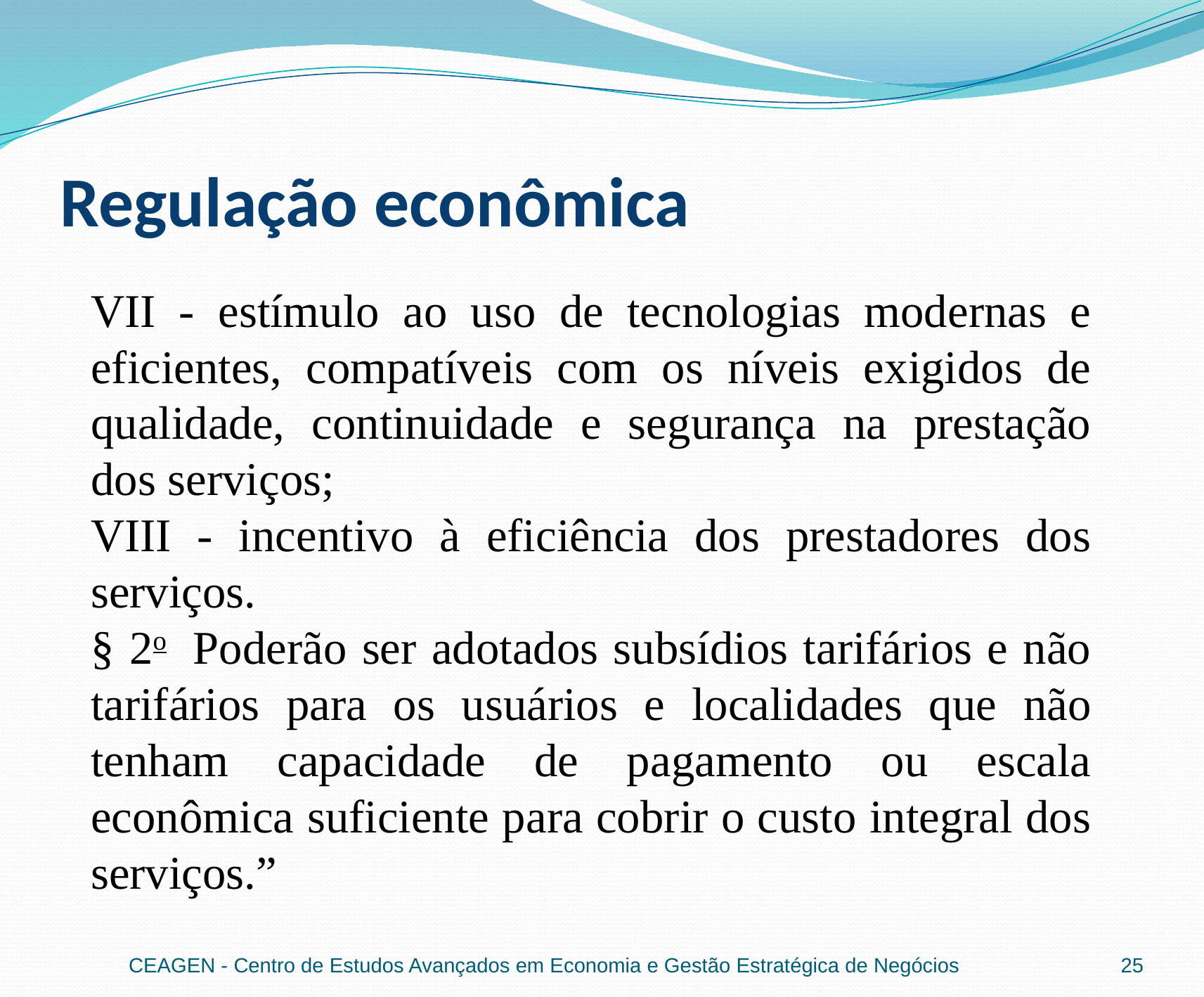

# Regulação econômica
VII - estímulo ao uso de tecnologias modernas e eficientes, compatíveis com os níveis exigidos de qualidade, continuidade e segurança na prestação dos serviços;
VIII - incentivo à eficiência dos prestadores dos serviços.
§ 2o  Poderão ser adotados subsídios tarifários e não tarifários para os usuários e localidades que não tenham capacidade de pagamento ou escala econômica suficiente para cobrir o custo integral dos serviços.”

CEAGEN - Centro de Estudos Avançados em Economia e Gestão Estratégica de Negócios
25